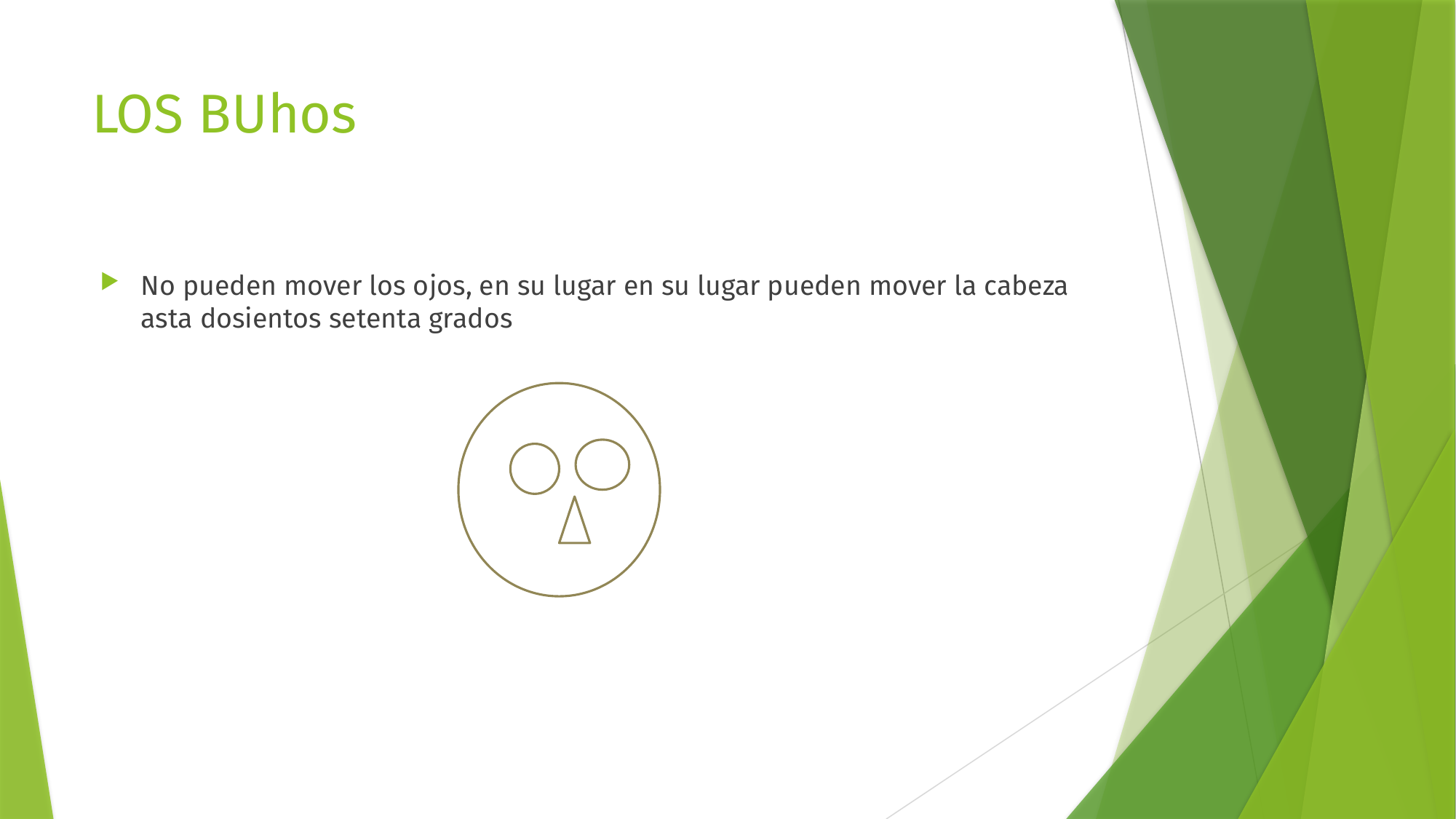

# LOS BUhos
No pueden mover los ojos, en su lugar en su lugar pueden mover la cabeza asta dosientos setenta grados